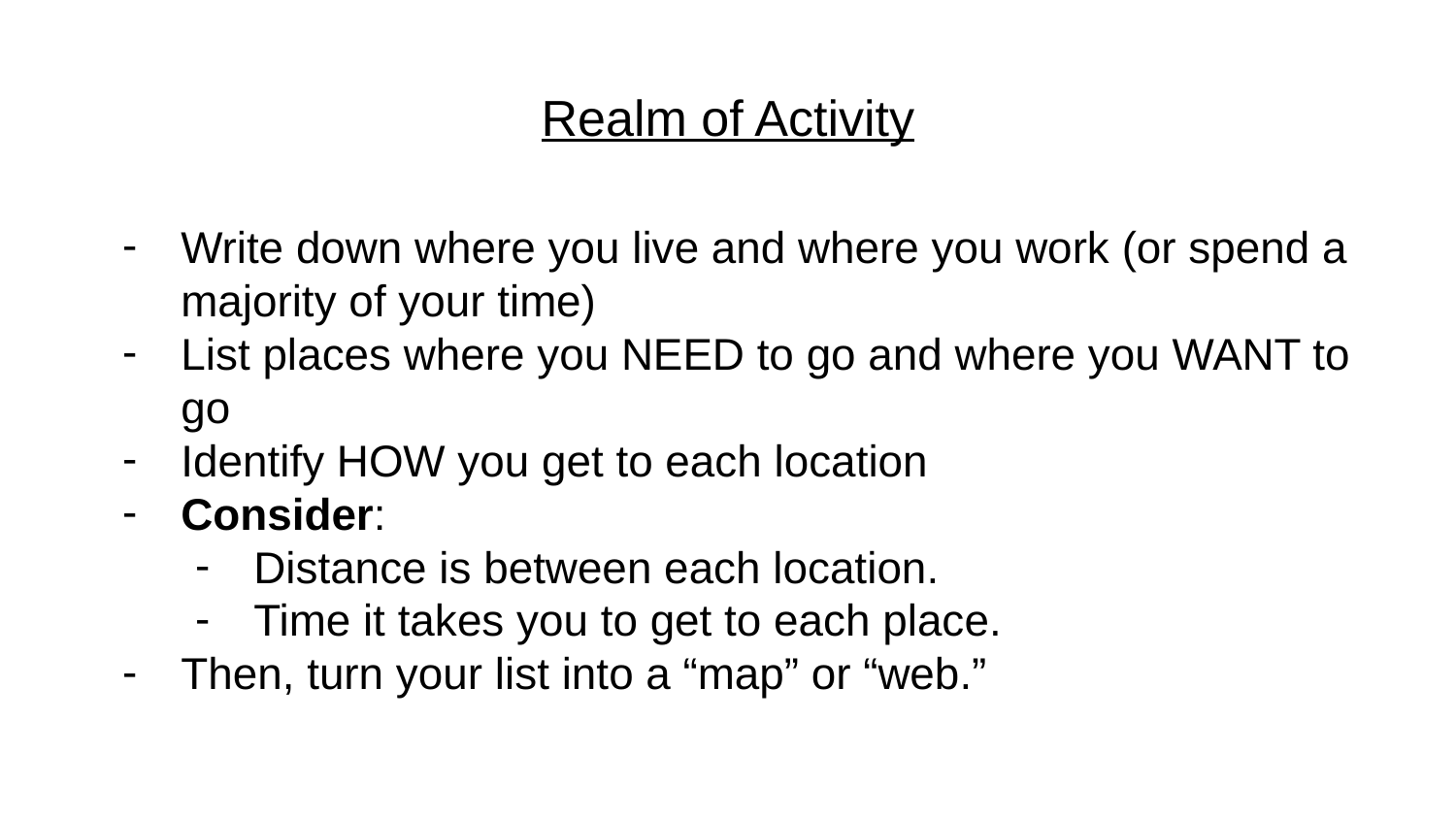

# Realm of Activity
Write down where you live and where you work (or spend a majority of your time)
List places where you NEED to go and where you WANT to go
Identify HOW you get to each location
Consider:
Distance is between each location.
Time it takes you to get to each place.
Then, turn your list into a “map” or “web.”